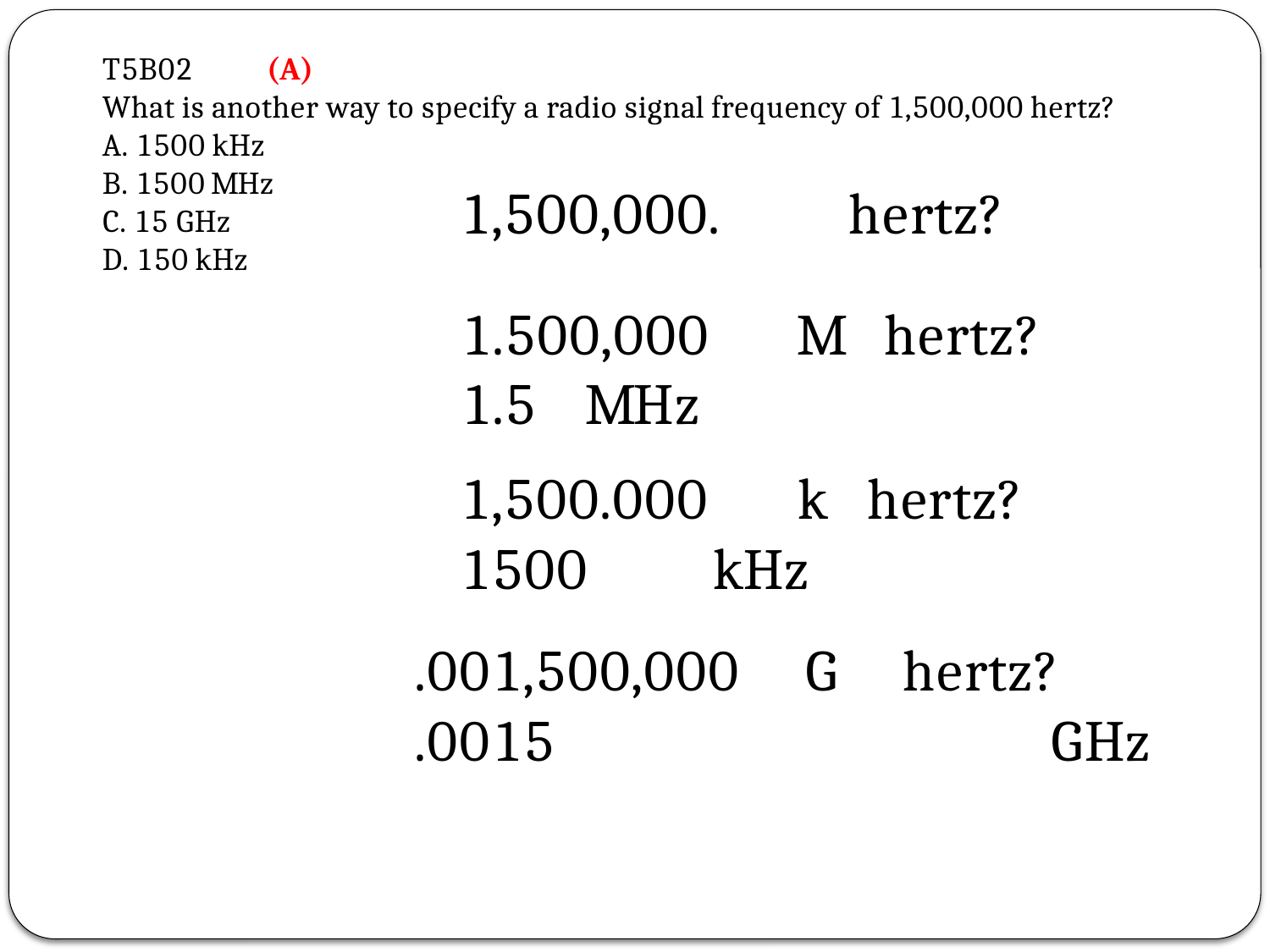

T5B02
What is another way to specify a radio signal frequency of 1,500,000 hertz?
A. 1500 kHz
B. 1500 MHz
C. 15 GHz
D. 150 kHz

(A)
1,500,000.          hertz?
1.500,000       M   hertz?
1.5	MHz
1,500.000       k   hertz?
1500	kHz
.001,500,000     G     hertz?
.0015				GHz